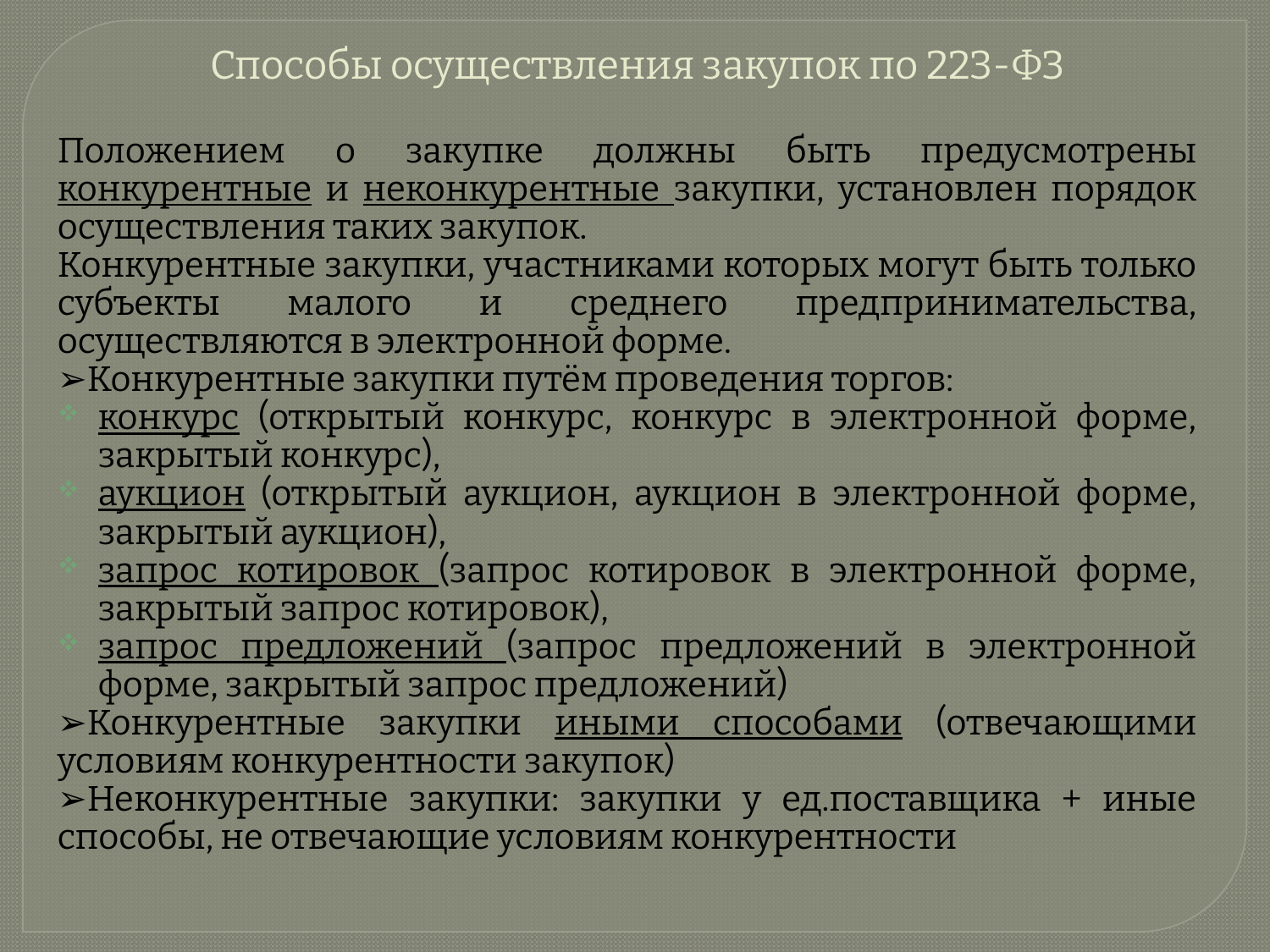

# Способы осуществления закупок по 223-ФЗ
Положением о закупке должны быть предусмотрены конкурентные и неконкурентные закупки, установлен порядок осуществления таких закупок.
Конкурентные закупки, участниками которых могут быть только субъекты малого и среднего предпринимательства, осуществляются в электронной форме.
➢Конкурентные закупки путём проведения торгов:
конкурс (открытый конкурс, конкурс в электронной форме, закрытый конкурс),
аукцион (открытый аукцион, аукцион в электронной форме, закрытый аукцион),
запрос котировок (запрос котировок в электронной форме, закрытый запрос котировок),
запрос предложений (запрос предложений в электронной форме, закрытый запрос предложений)
➢Конкурентные закупки иными способами (отвечающими условиям конкурентности закупок)
➢Неконкурентные закупки: закупки у ед.поставщика + иные способы, не отвечающие условиям конкурентности